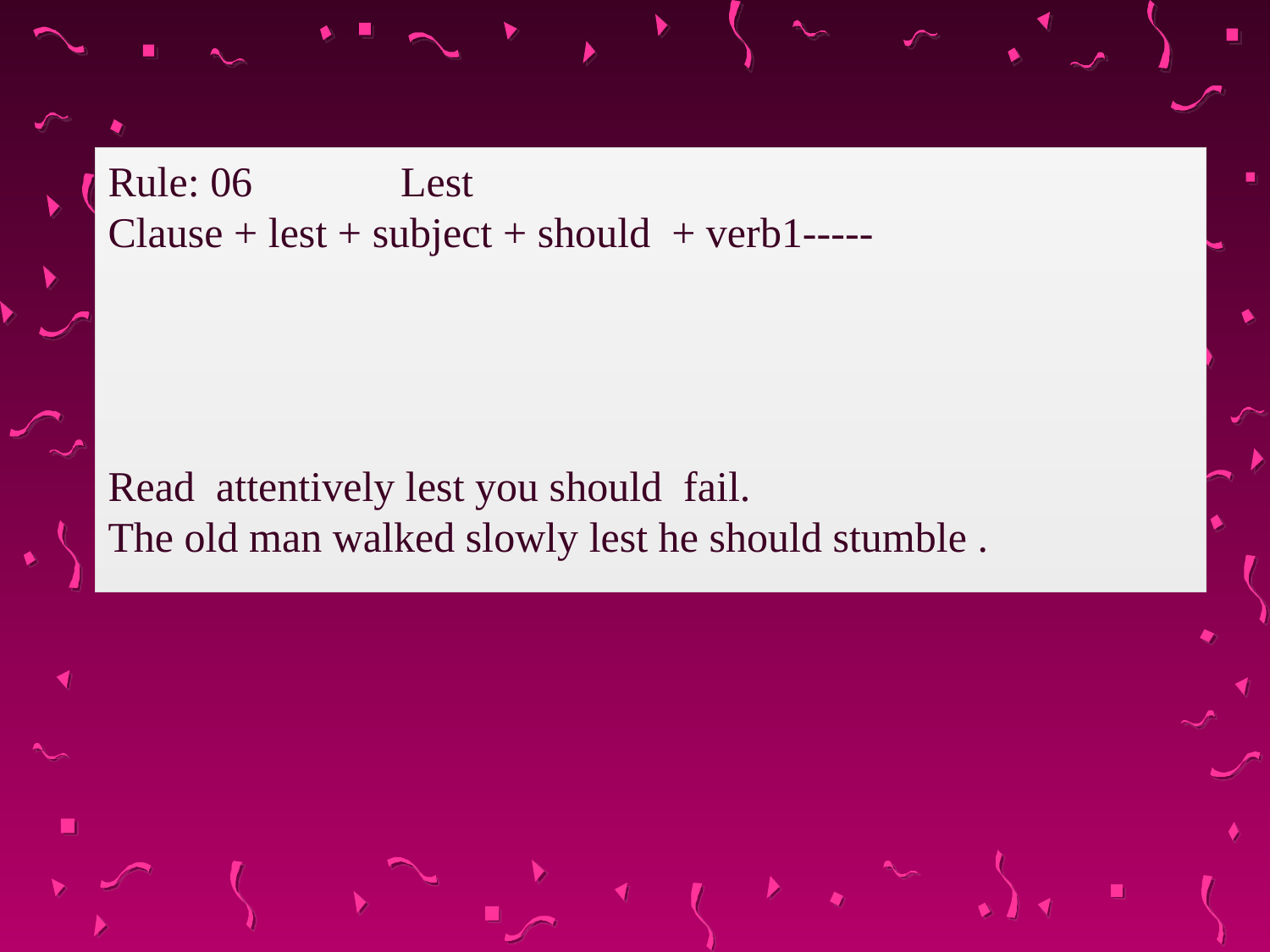

#
Rule: 06              Lest
Clause + lest + subject + should  + verb1-----

Read  attentively lest you should  fail.
The old man walked slowly lest he should stumble .